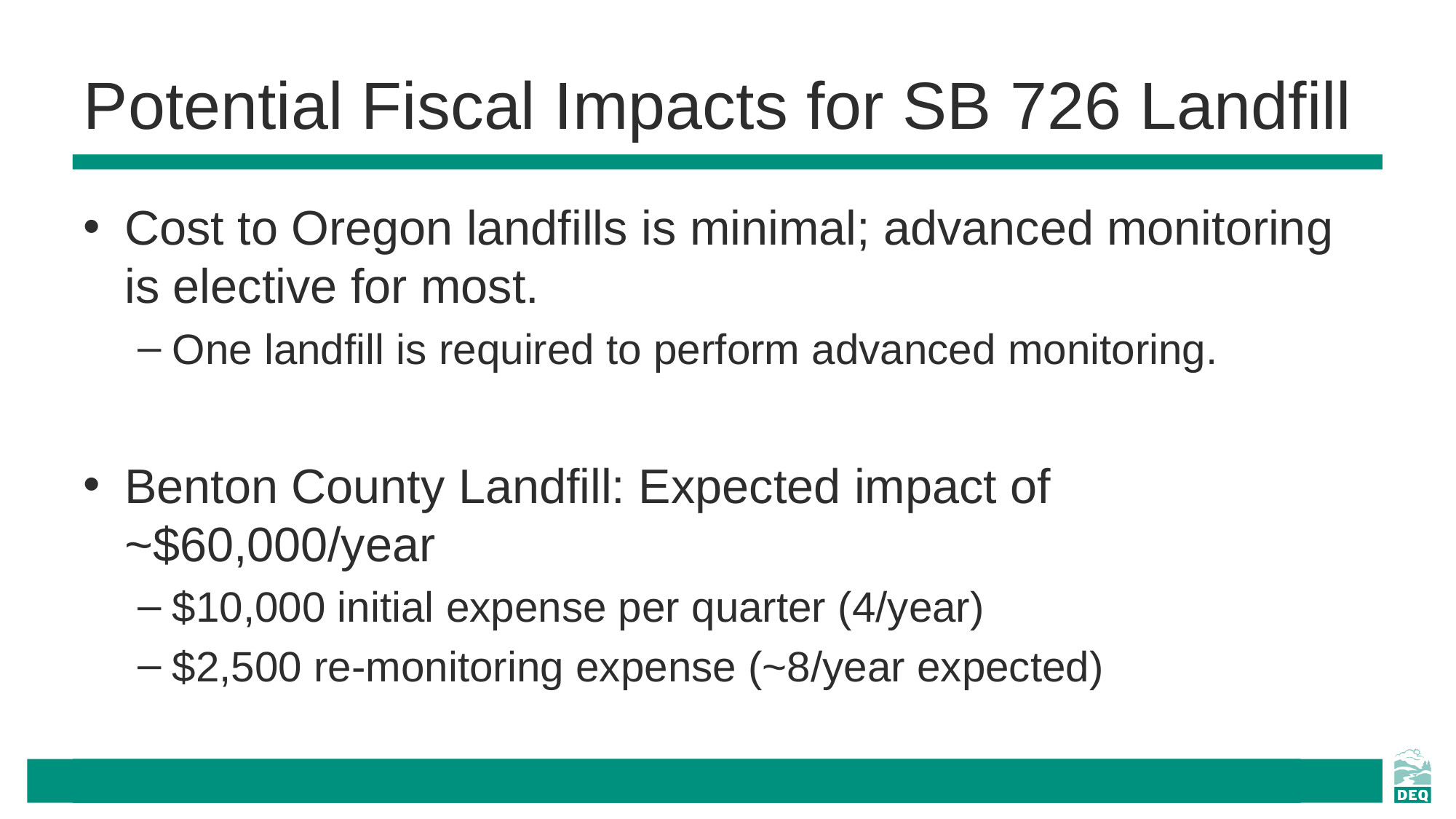

# Potential Fiscal Impacts for SB 726 Landfill
Cost to Oregon landfills is minimal; advanced monitoring is elective for most.
One landfill is required to perform advanced monitoring.

Benton County Landfill: Expected impact of ~$60,000/year
$10,000 initial expense per quarter (4/year)
$2,500 re-monitoring expense (~8/year expected)